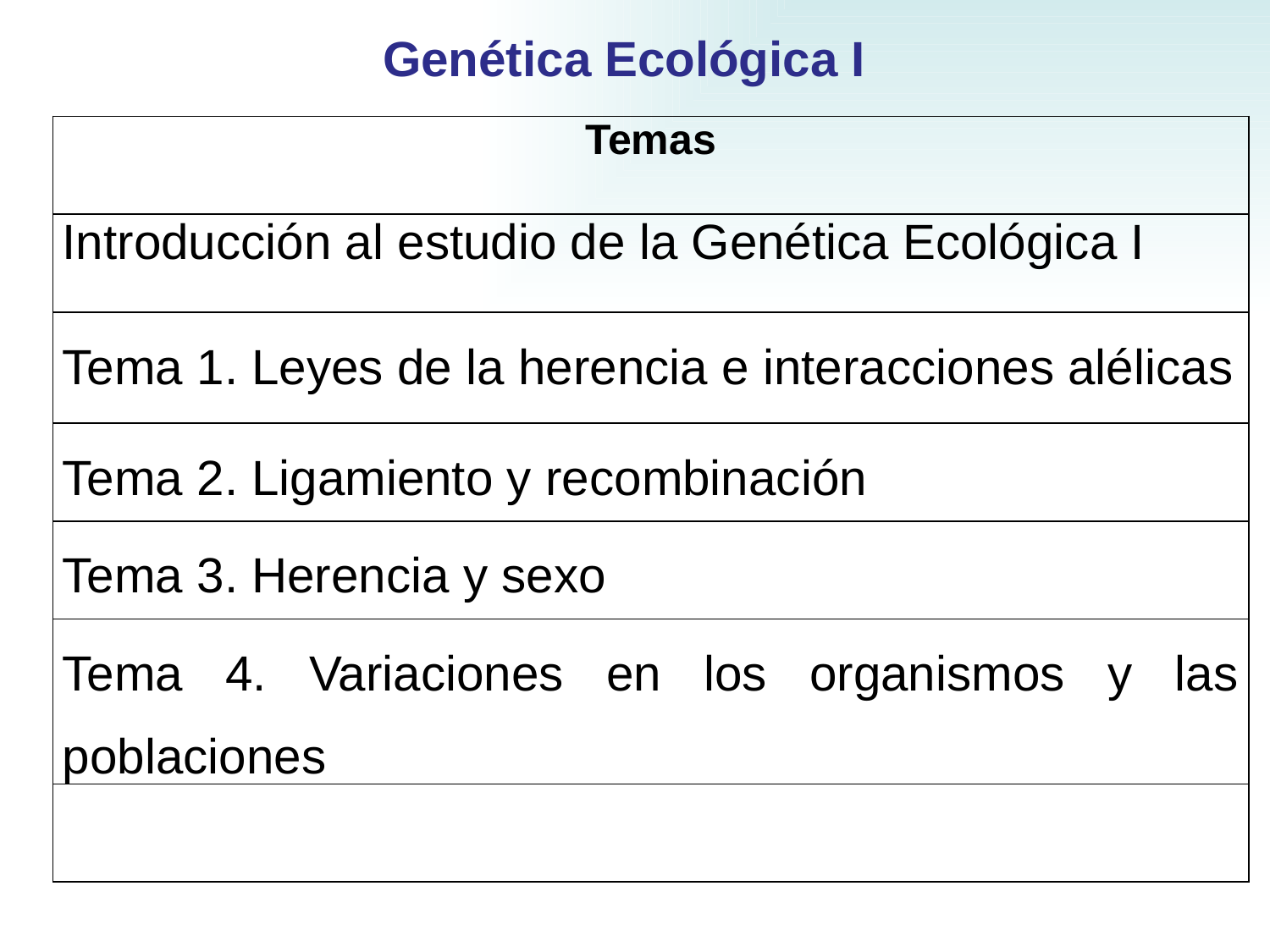

Genética Ecológica I
| Temas |
| --- |
| Introducción al estudio de la Genética Ecológica I |
| Tema 1. Leyes de la herencia e interacciones alélicas |
| Tema 2. Ligamiento y recombinación |
| Tema 3. Herencia y sexo |
| Tema 4. Variaciones en los organismos y las poblaciones |
|  |